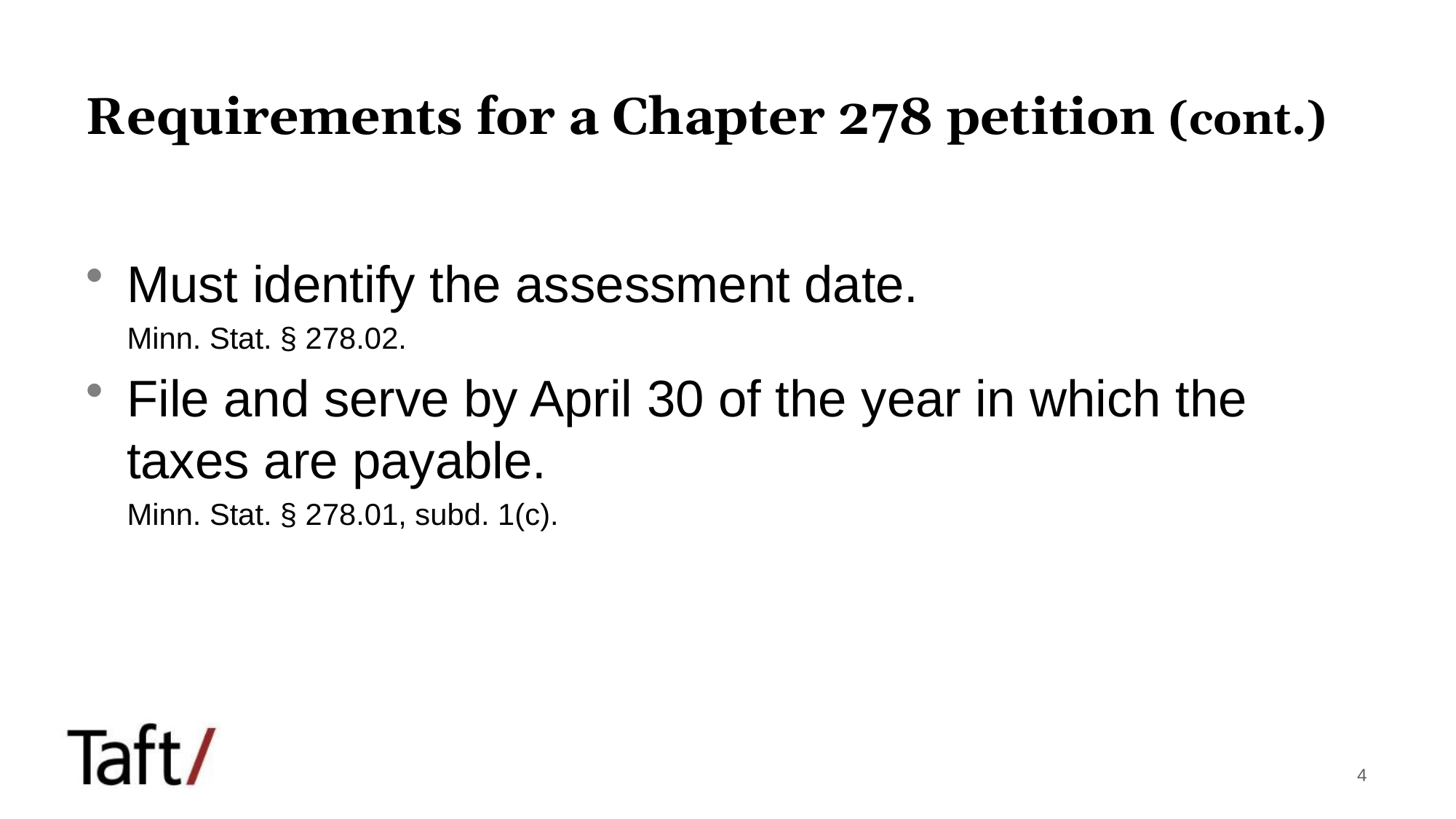

# Requirements for a Chapter 278 petition (cont.)
Must identify the assessment date.
Minn. Stat. § 278.02.
File and serve by April 30 of the year in which the taxes are payable.
Minn. Stat. § 278.01, subd. 1(c).